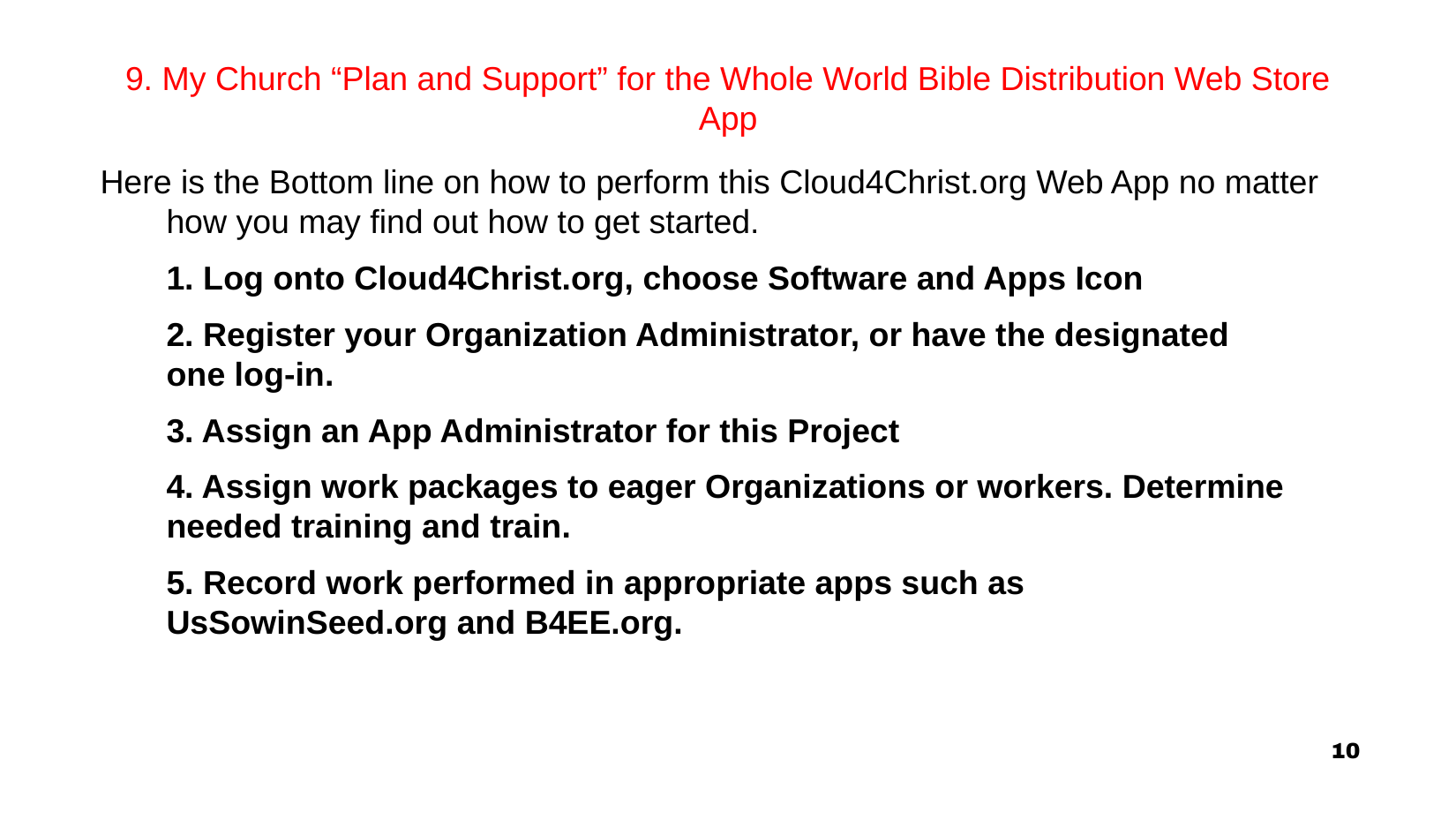

9. My Church “Plan and Support” for the Whole World Bible Distribution Web Store App
Here is the Bottom line on how to perform this Cloud4Christ.org Web App no matter how you may find out how to get started.
	1. Log onto Cloud4Christ.org, choose Software and Apps Icon
	2. Register your Organization Administrator, or have the designated 	one log-in.
	3. Assign an App Administrator for this Project
	4. Assign work packages to eager Organizations or workers. Determine 	needed training and train.
	5. Record work performed in appropriate apps such as  	UsSowinSeed.org and B4EE.org.
10